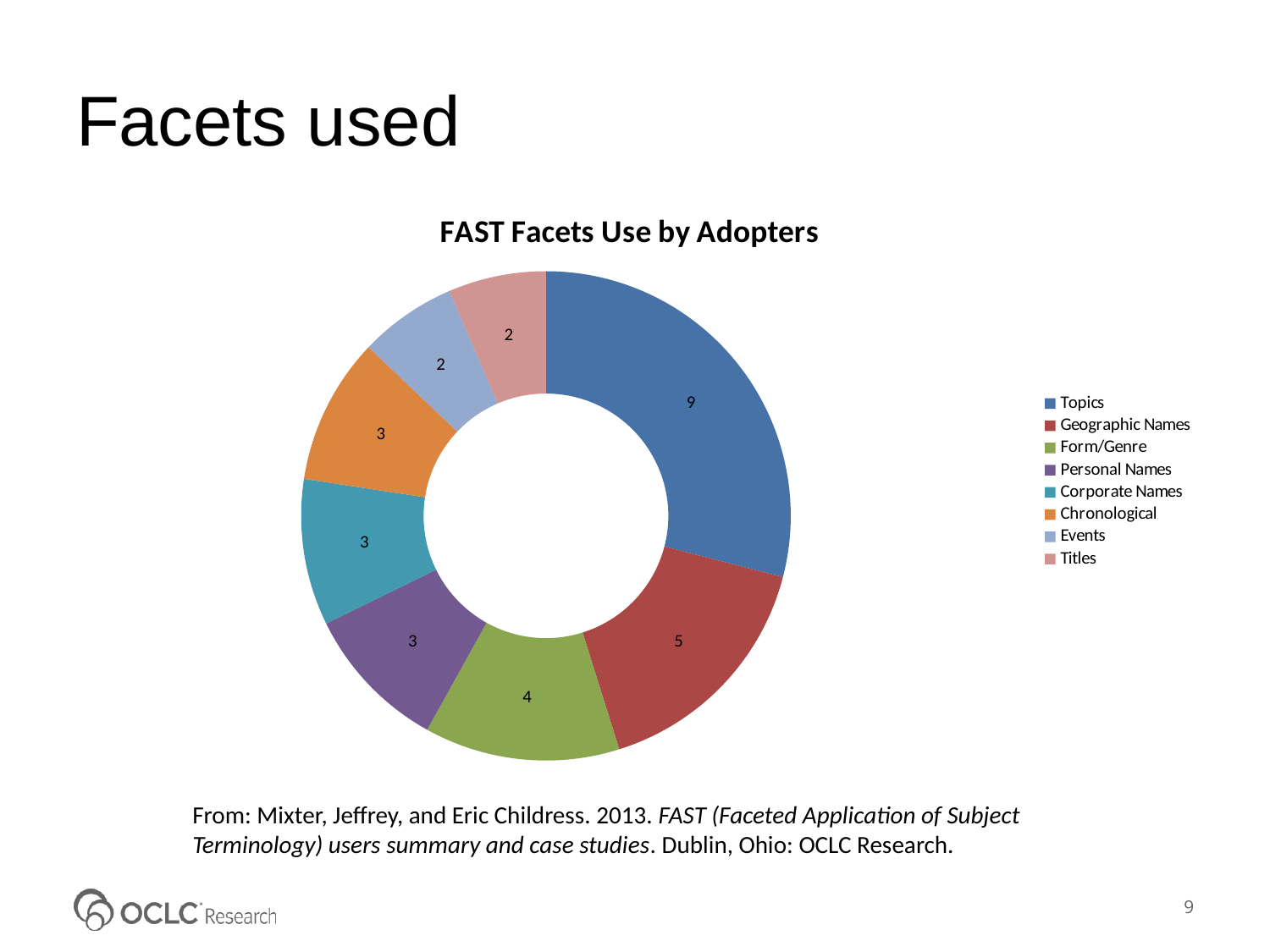

# Facets used

### Chart:

| Category | FAST Facets Use by Adopters |
|---|---|
| Topics | 9.0 |
| Geographic Names | 5.0 |
| Form/Genre  | 4.0 |
| Personal Names | 3.0 |
| Corporate Names | 3.0 |
| Chronological | 3.0 |
| Events | 2.0 |
| Titles | 2.0 |
From: Mixter, Jeffrey, and Eric Childress. 2013. FAST (Faceted Application of Subject Terminology) users summary and case studies. Dublin, Ohio: OCLC Research.
9